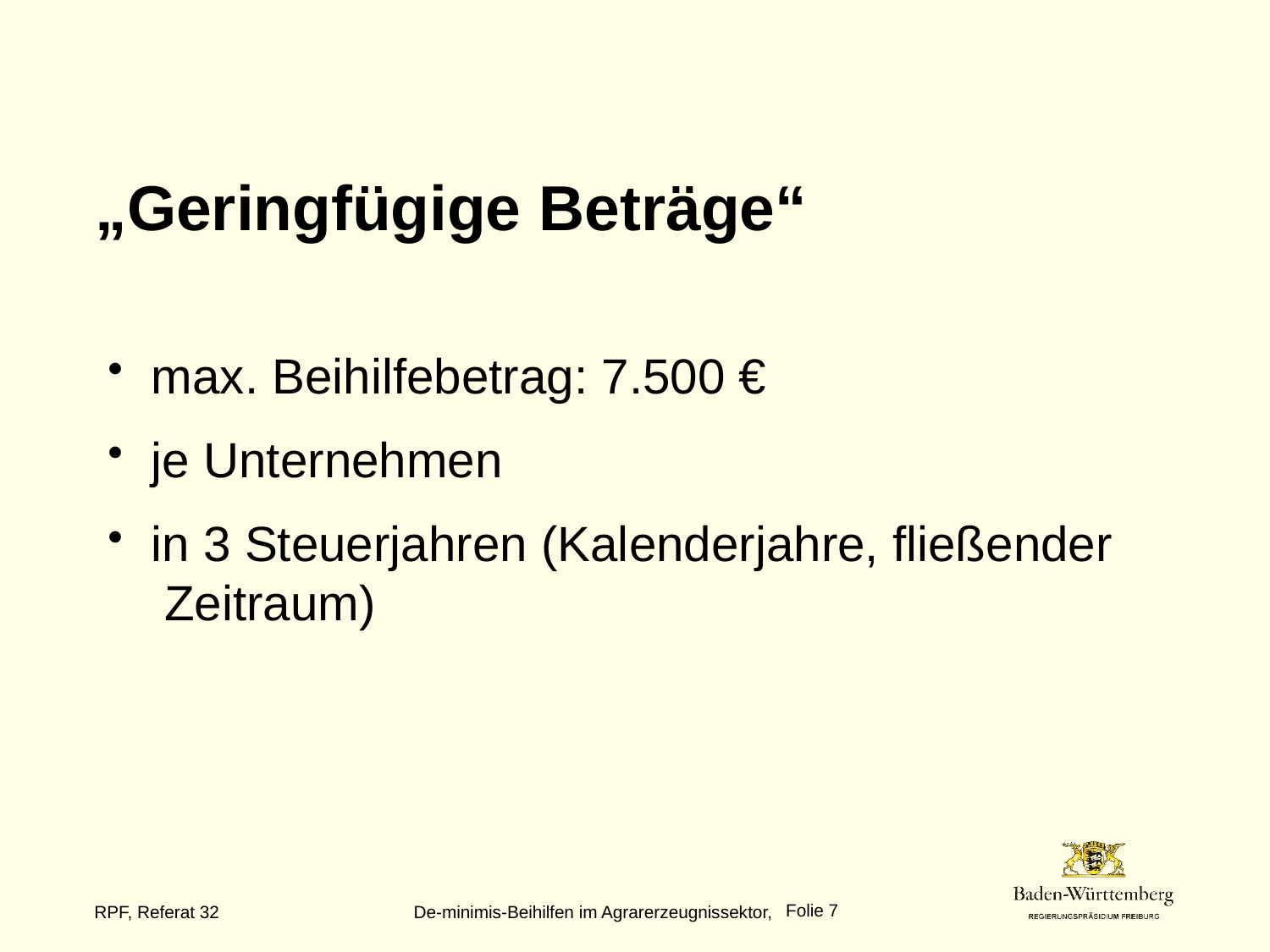

# „Geringfügige Beträge“
 max. Beihilfebetrag: 7.500 €
 je Unternehmen
 in 3 Steuerjahren (Kalenderjahre, fließender 	Zeitraum)
Folie 7
RPF, Referat 32                                        De-minimis-Beihilfen im Agrarerzeugnissektor,